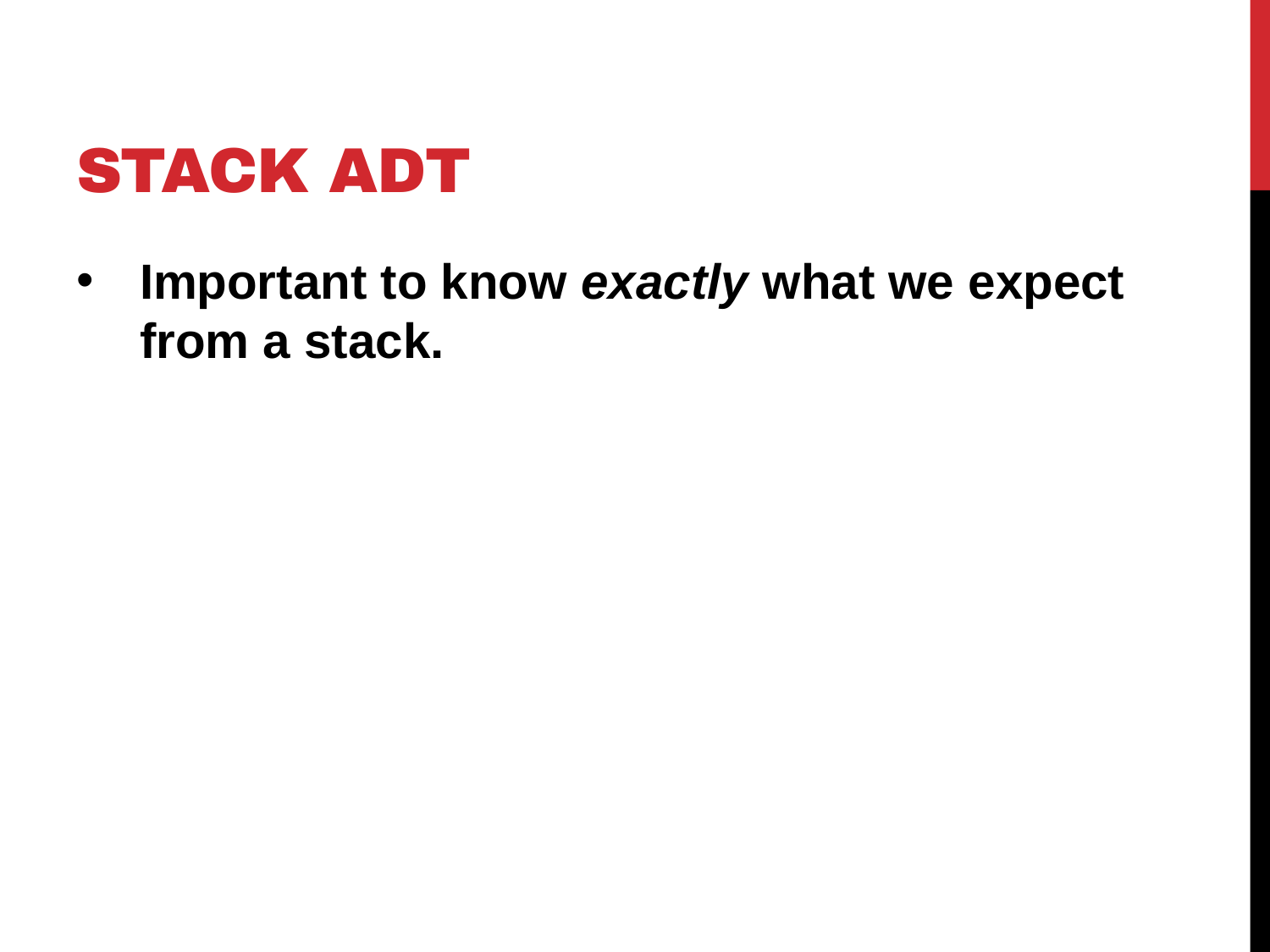

# Stack ADT
Important to know exactly what we expect from a stack.